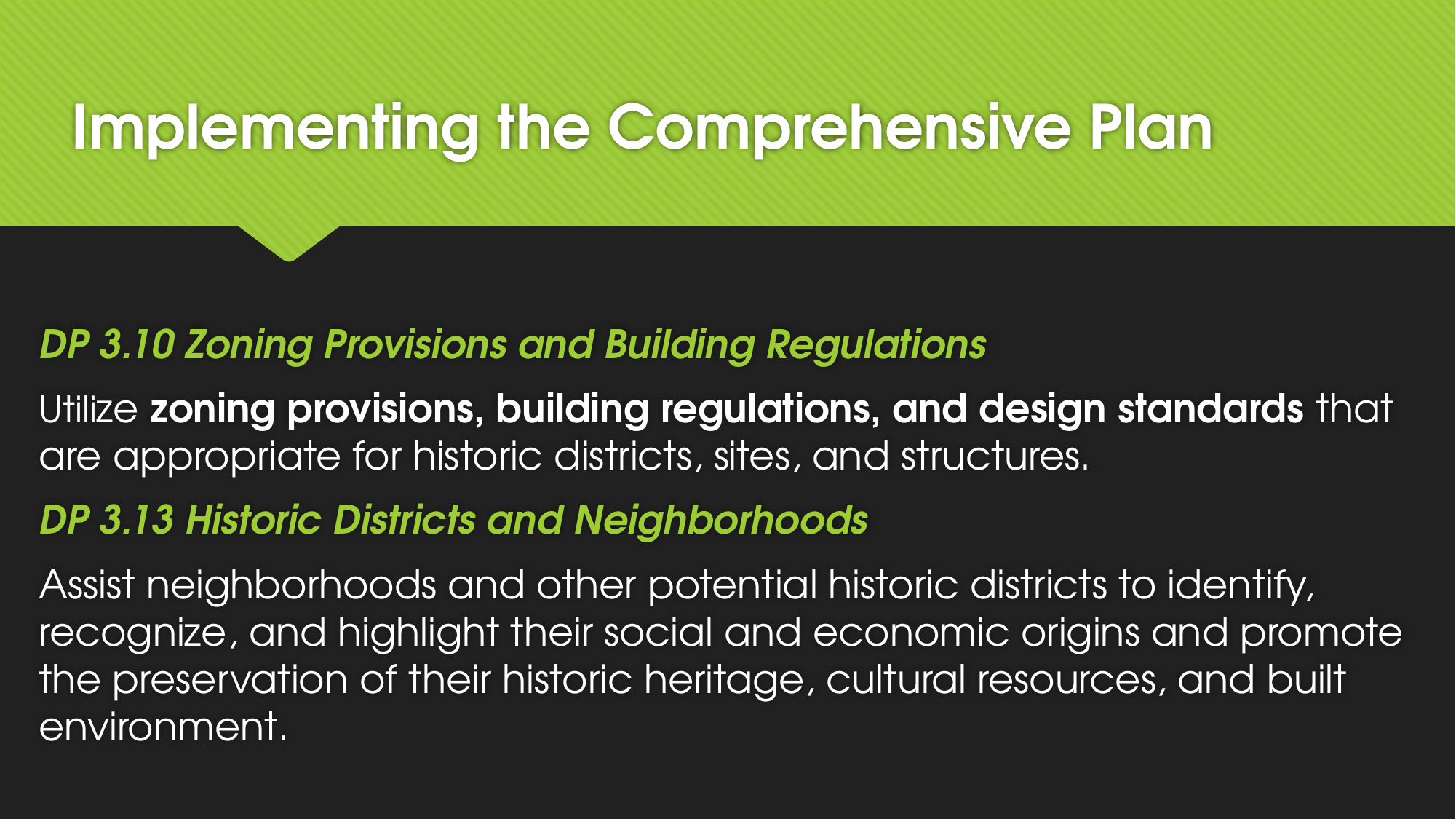

# Implementing the Comprehensive Plan
DP 3.10 Zoning Provisions and Building Regulations
Utilize zoning provisions, building regulations, and design standards that are appropriate for historic districts, sites, and structures.
DP 3.13 Historic Districts and Neighborhoods
Assist neighborhoods and other potential historic districts to identify, recognize, and highlight their social and economic origins and promote the preservation of their historic heritage, cultural resources, and built environment.